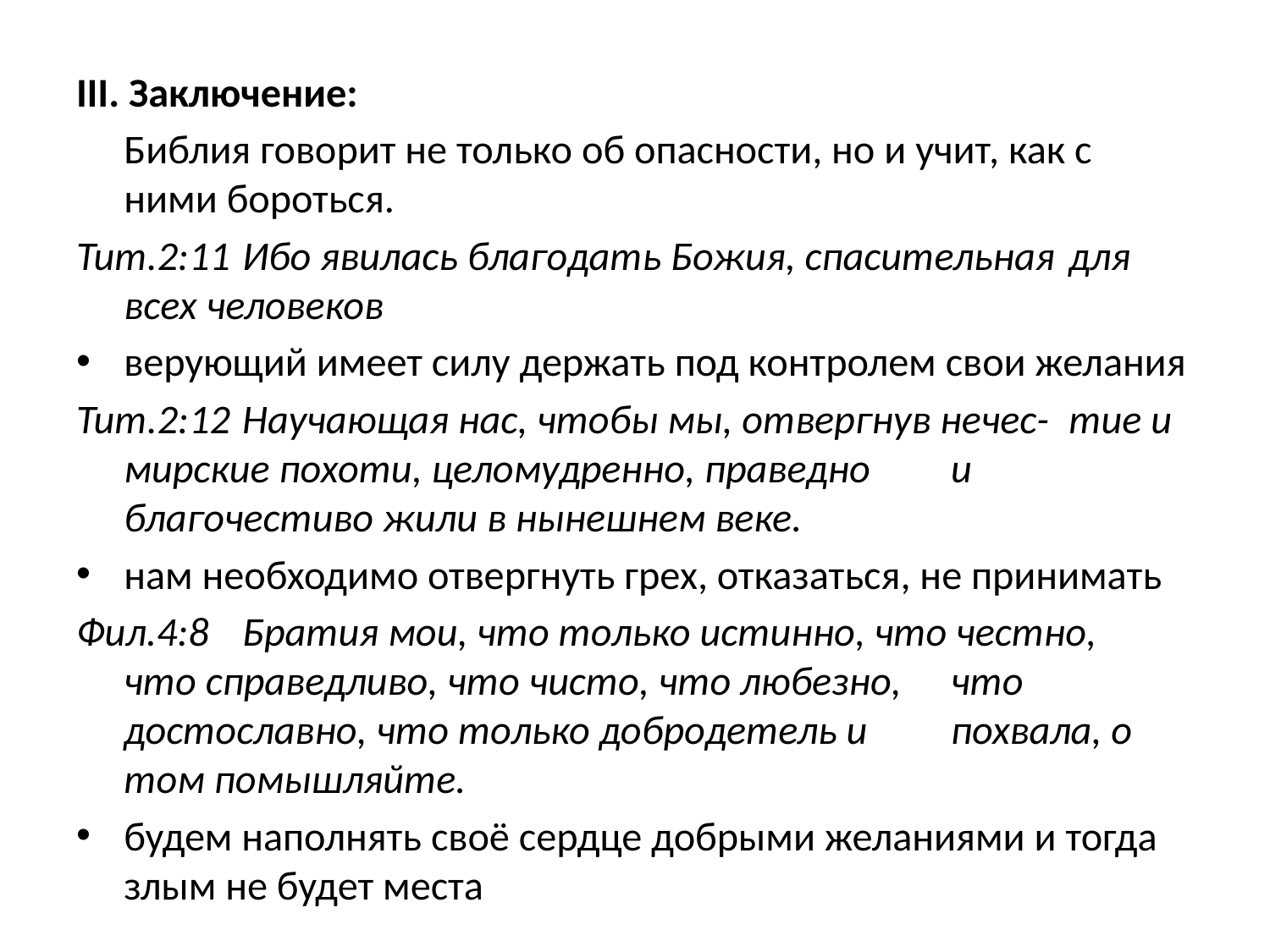

#
III. Заключение:
	Библия говорит не только об опасности, но и учит, как с ними бороться.
Тит.2:11	Ибо явилась благодать Божия, спасительная 		для всех человеков
верующий имеет силу держать под контролем свои желания
Тит.2:12	Научающая нас, чтобы мы, отвергнув нечес-		тие и мирские похоти, целомудренно, праведно 		и благочестиво жили в нынешнем веке.
нам необходимо отвергнуть грех, отказаться, не принимать
Фил.4:8	Братия мои, что только истинно, что честно, 		что справедливо, что чисто, что любезно, 		что достославно, что только добродетель и 		похвала, о том помышляйте.
будем наполнять своё сердце добрыми желаниями и тогда злым не будет места